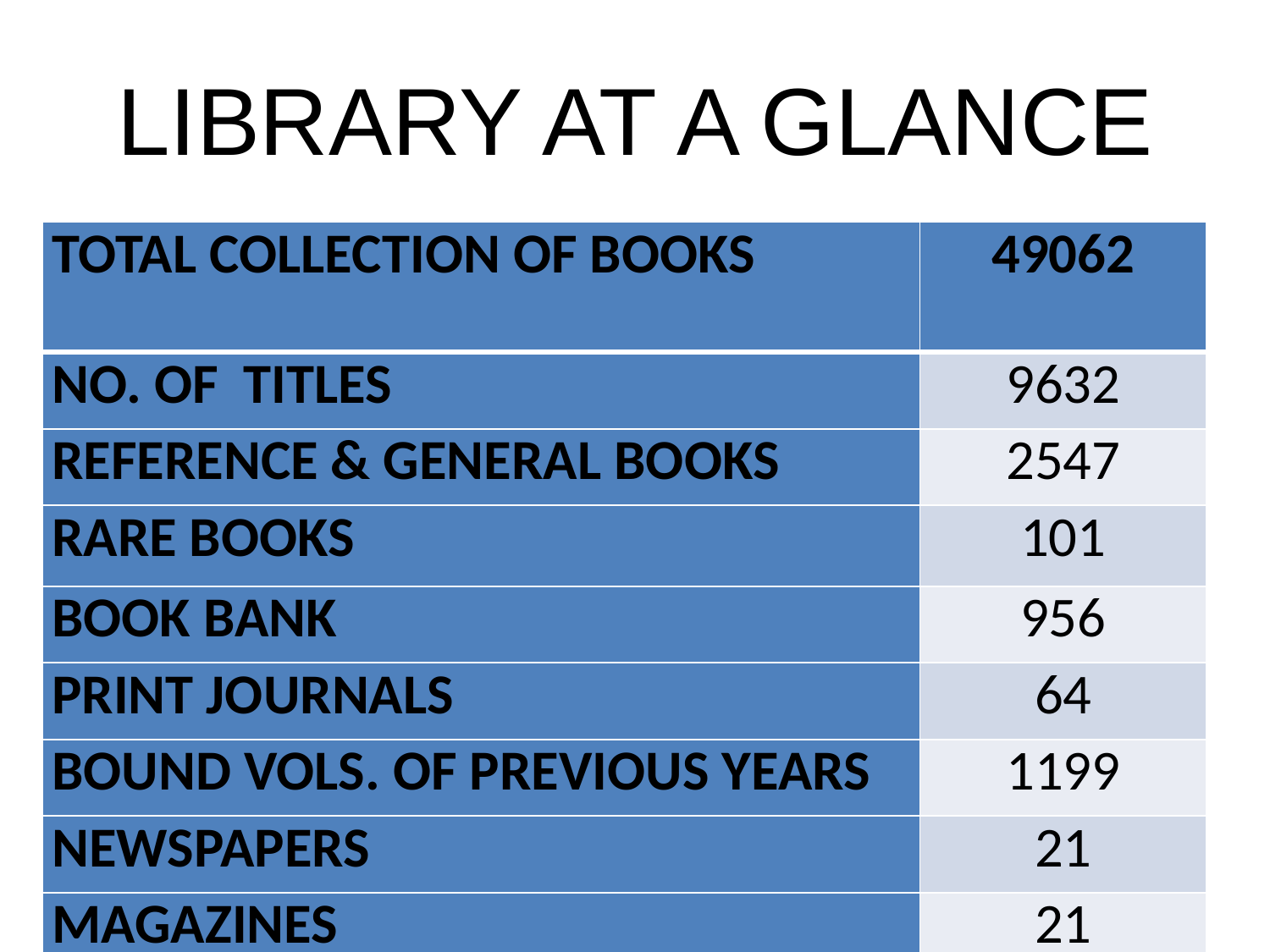

# LIBRARY AT A GLANCE
| TOTAL COLLECTION OF BOOKS | 49062 |
| --- | --- |
| NO. OF TITLES | 9632 |
| REFERENCE & GENERAL BOOKS | 2547 |
| RARE BOOKS | 101 |
| BOOK BANK | 956 |
| PRINT JOURNALS | 64 |
| BOUND VOLS. OF PREVIOUS YEARS | 1199 |
| NEWSPAPERS | 21 |
| MAGAZINES | 21 |